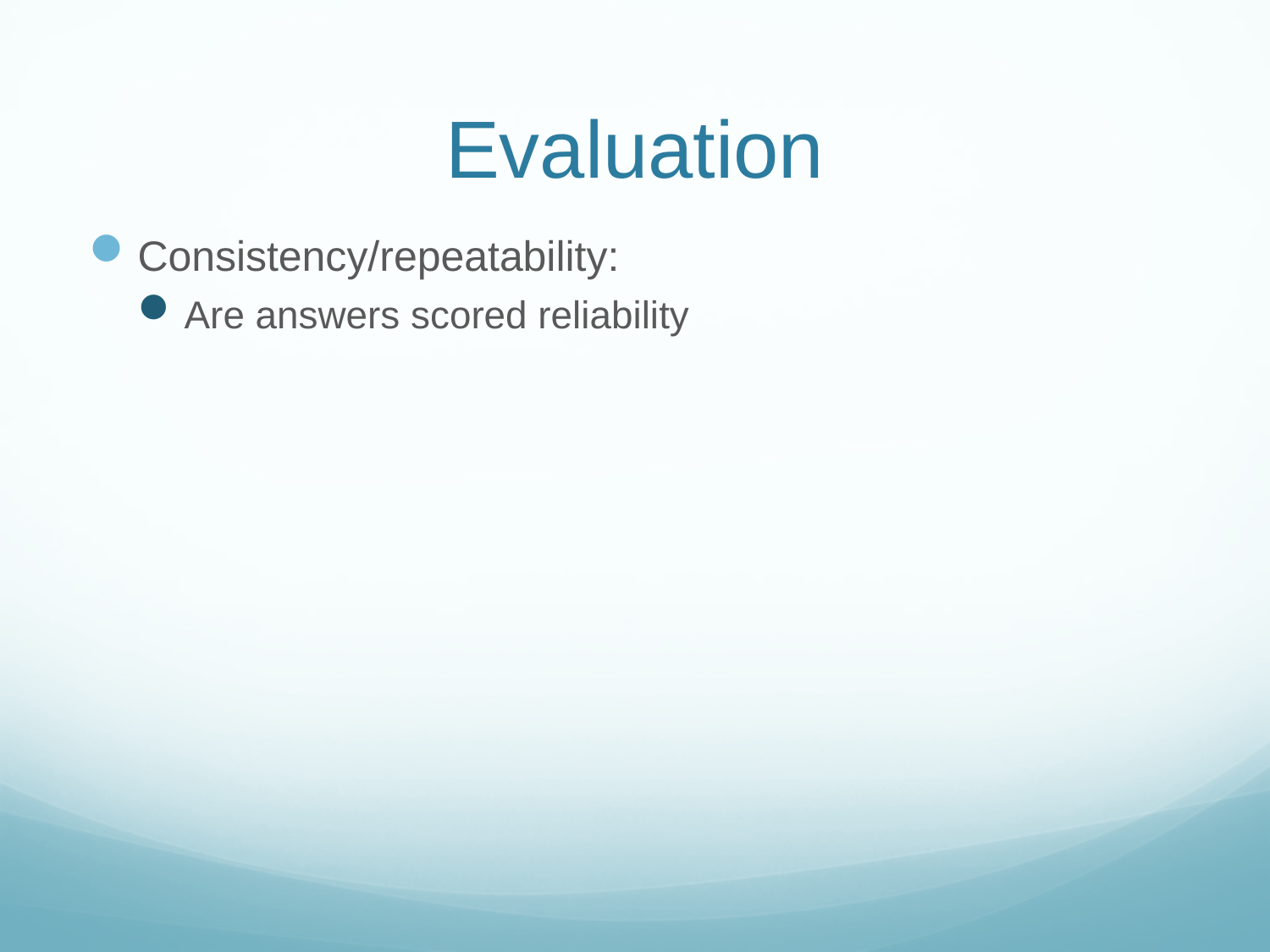

# Evaluation
Consistency/repeatability:
Are answers scored reliability